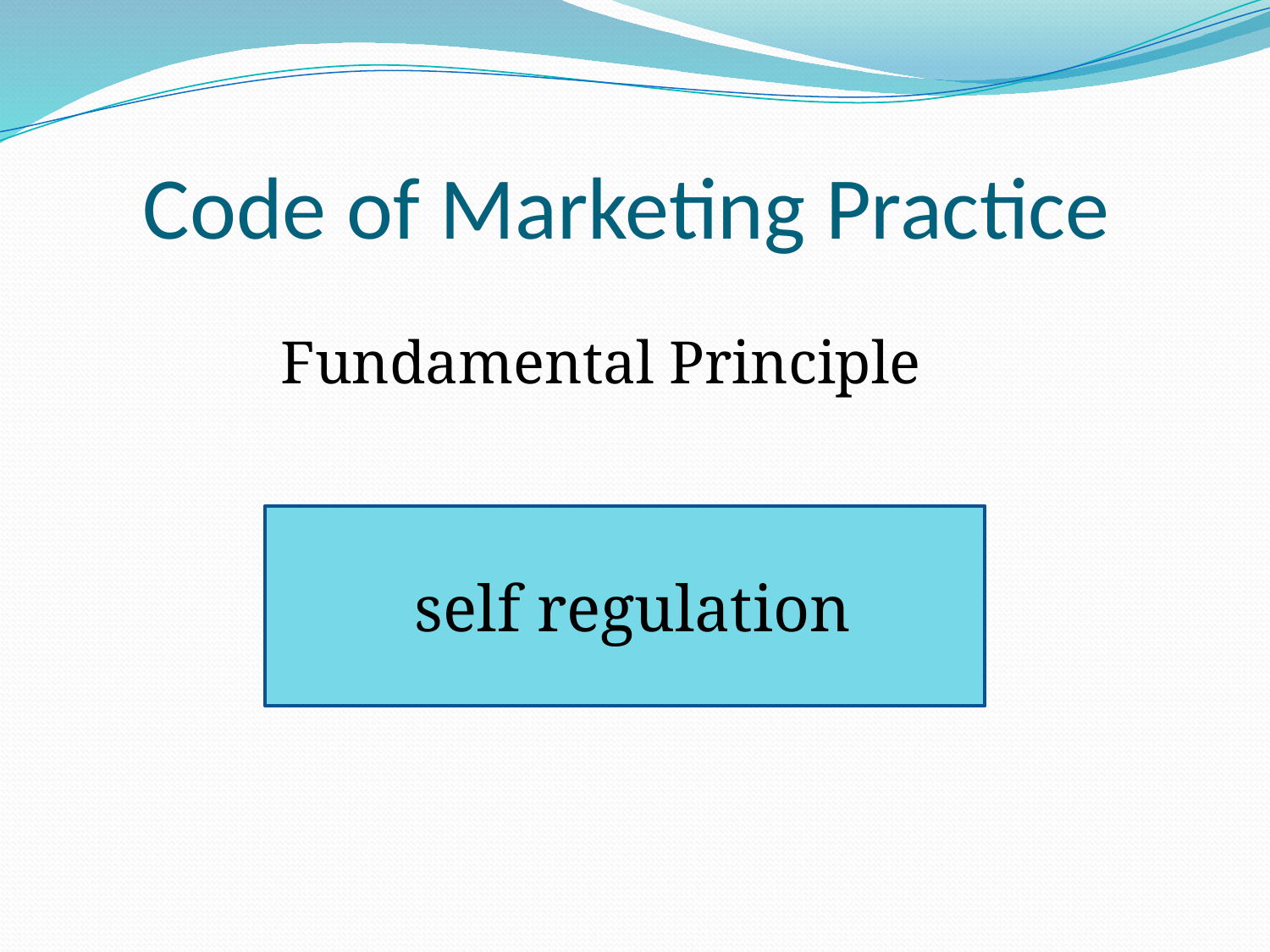

# Code of Marketing Practice

                      Fundamental Principle

 self regulation